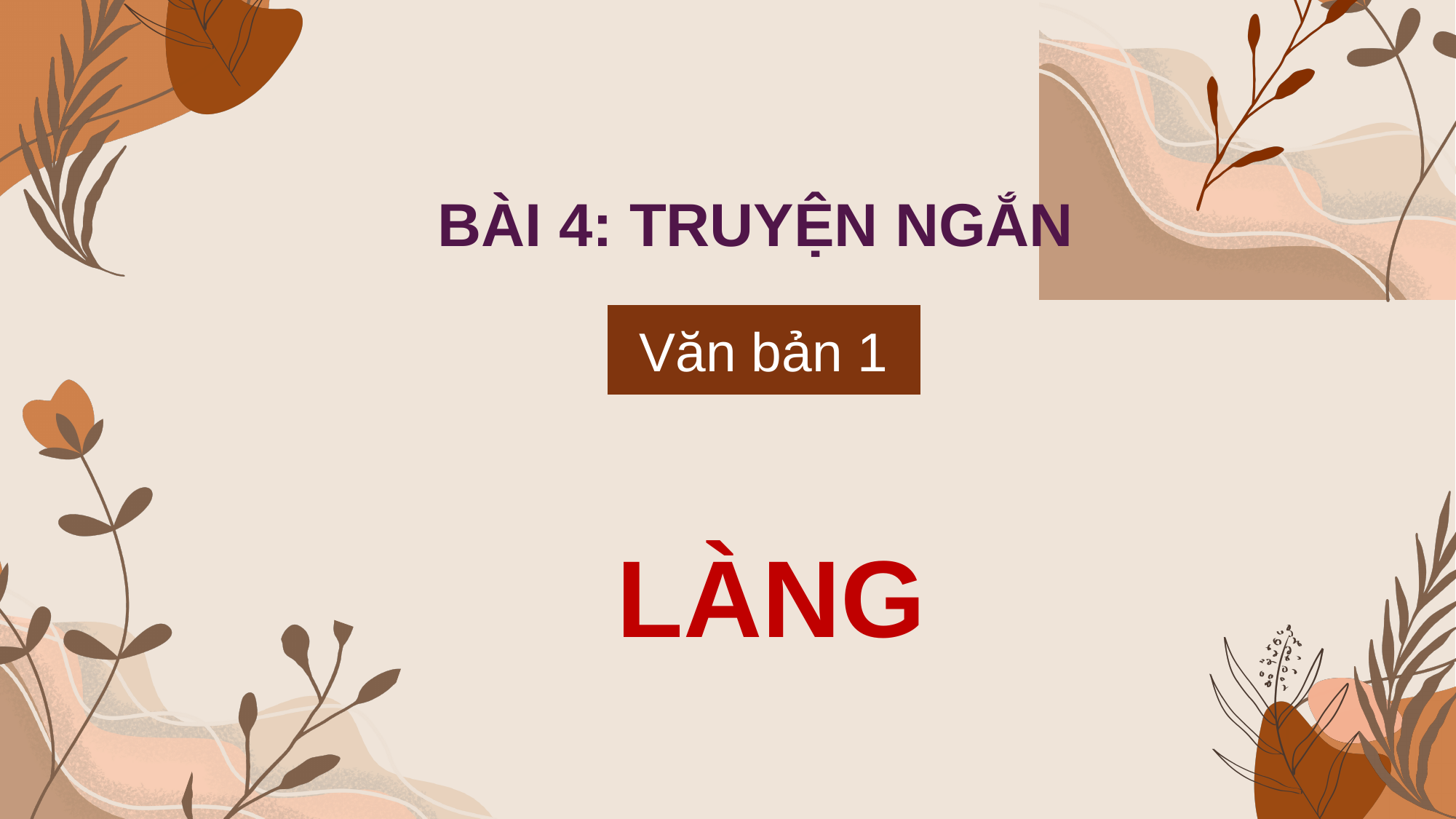

BÀI 4: TRUYỆN NGẮN
Văn bản 1

LÀNG